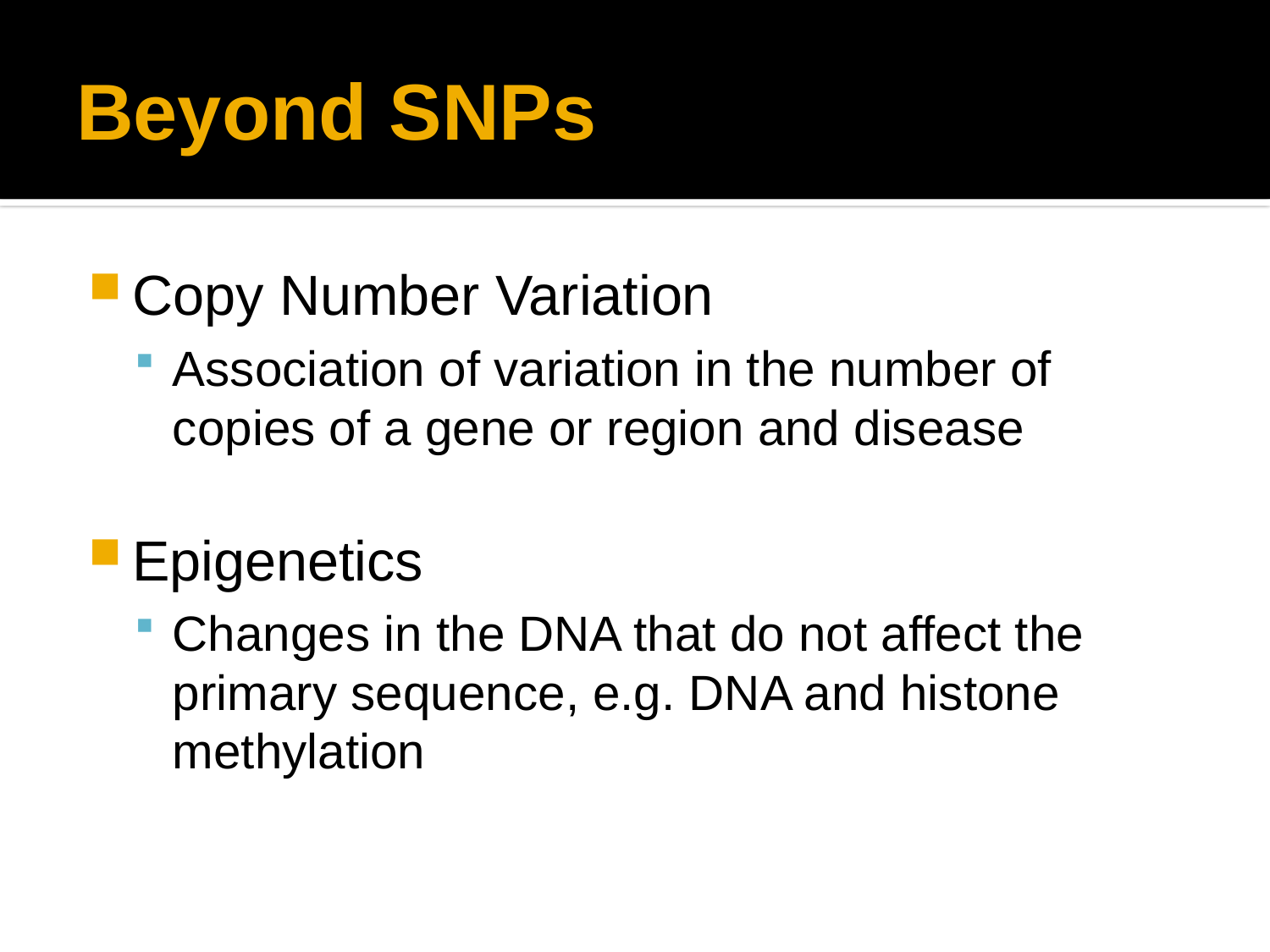

# Beyond SNPs
Copy Number Variation
Association of variation in the number of copies of a gene or region and disease

Epigenetics
Changes in the DNA that do not affect the primary sequence, e.g. DNA and histone methylation